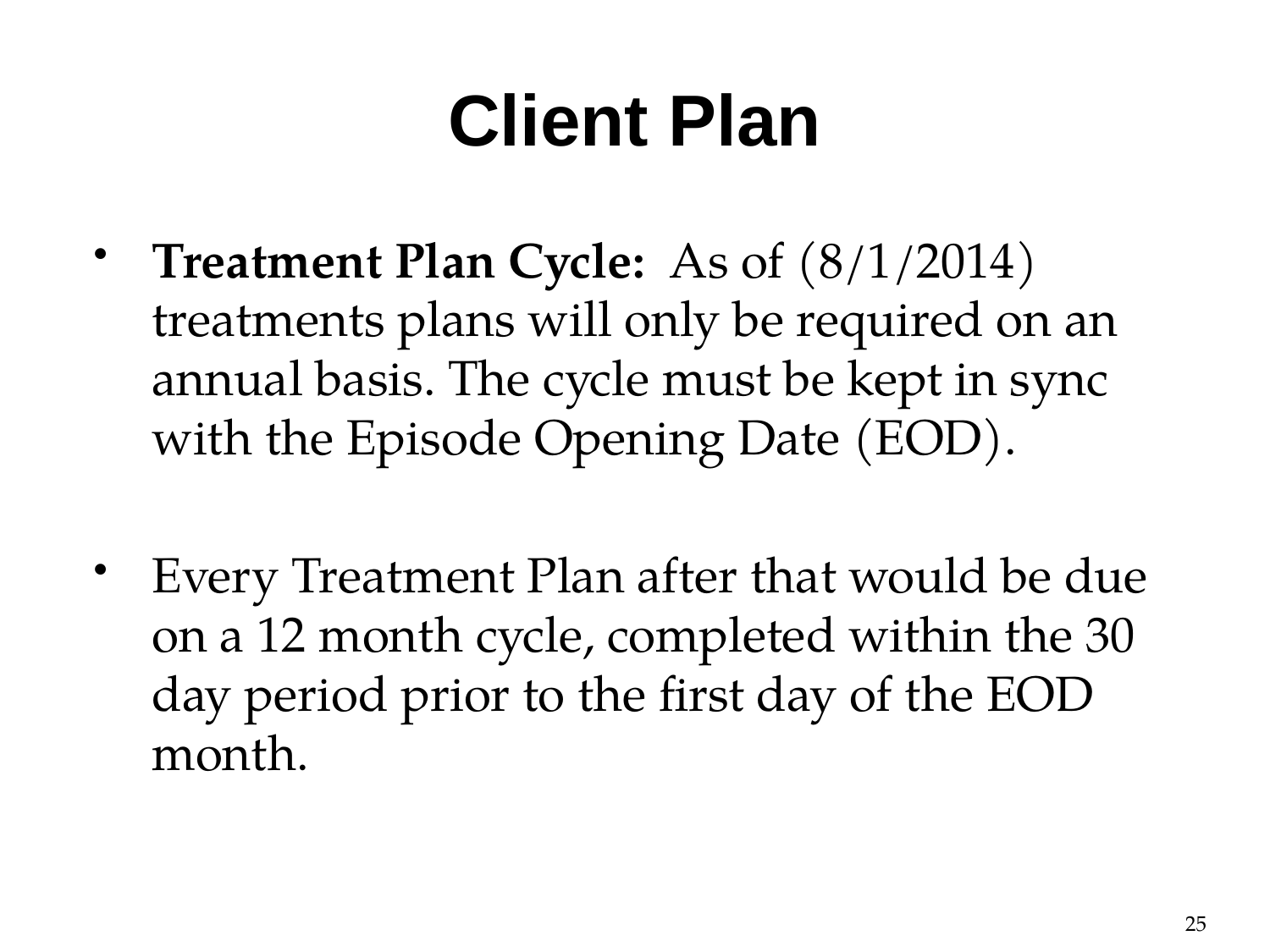

# Client Plan
Treatment Plan Cycle:  As of (8/1/2014) treatments plans will only be required on an annual basis. The cycle must be kept in sync with the Episode Opening Date (EOD).

Every Treatment Plan after that would be due on a 12 month cycle, completed within the 30 day period prior to the first day of the EOD month.

25